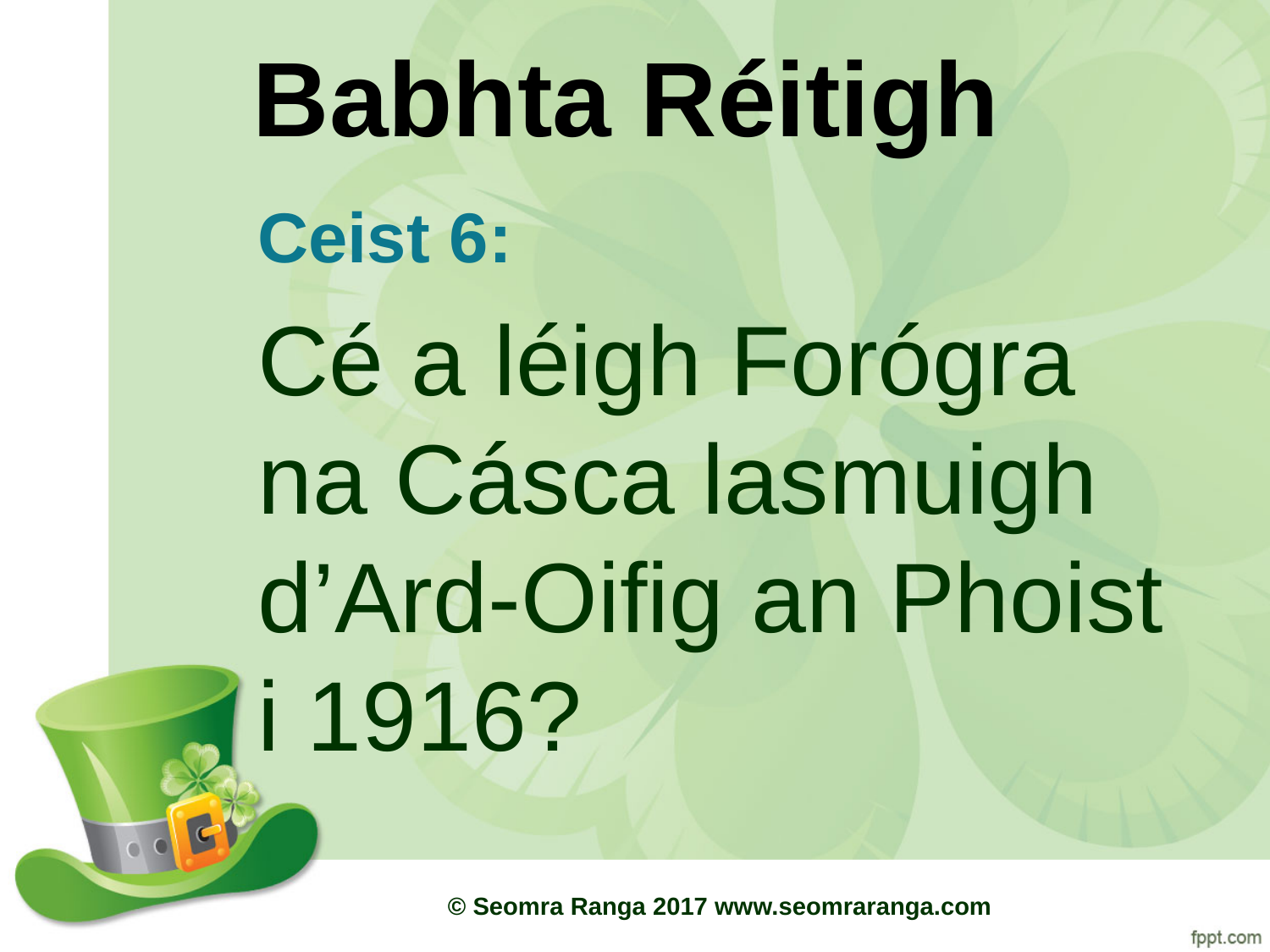

# Babhta Réitigh
Ceist 6:
Cé a léigh Forógra na Cásca lasmuigh d’Ard-Oifig an Phoist i 1916?
© Seomra Ranga 2017 www.seomraranga.com